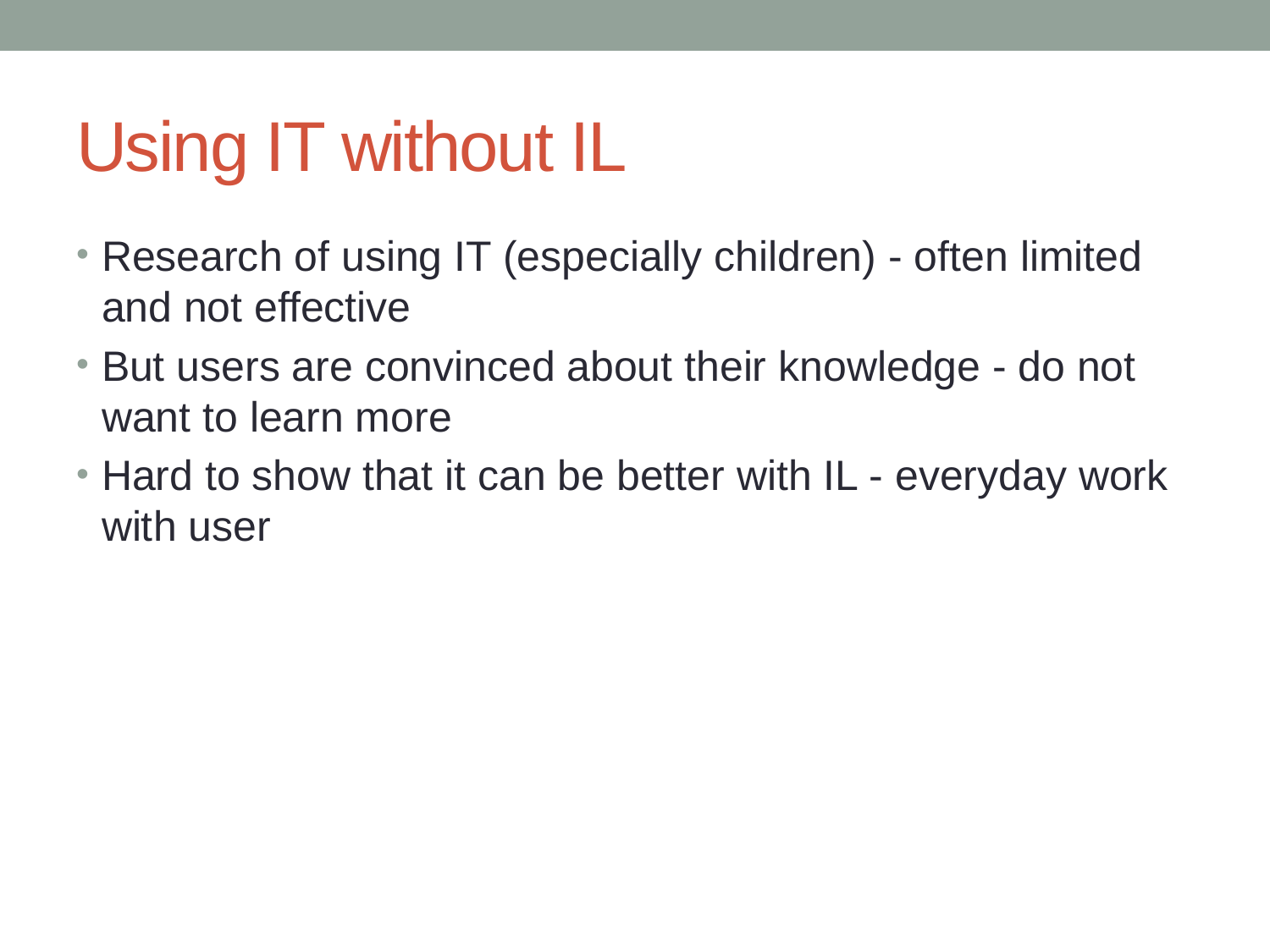

# Using IT without IL
Research of using IT (especially children) - often limited and not effective
But users are convinced about their knowledge - do not want to learn more
Hard to show that it can be better with IL - everyday work with user